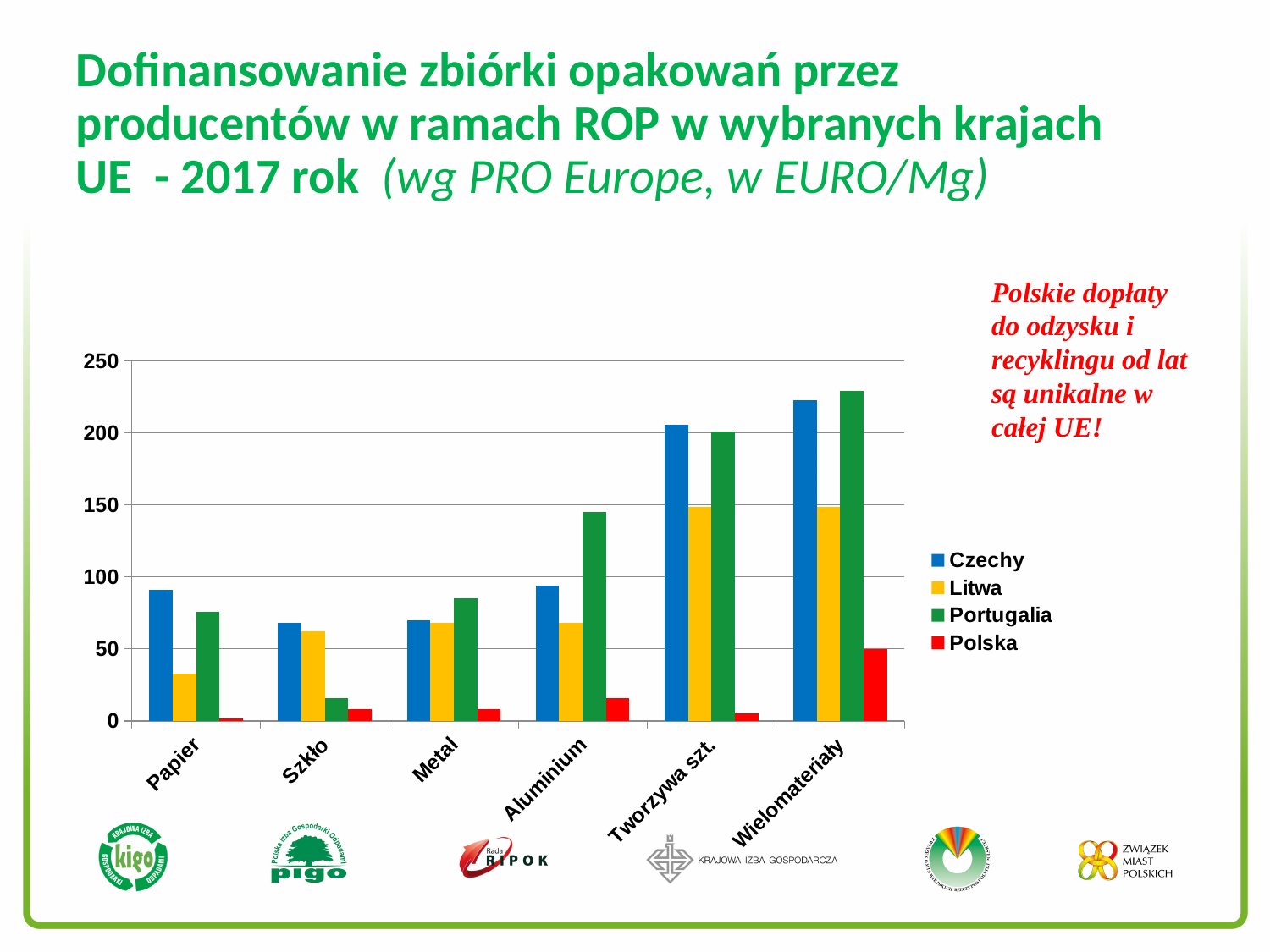

# Dofinansowanie zbiórki opakowań przez producentów w ramach ROP w wybranych krajach UE  - 2017 rok  (wg PRO Europe, w EURO/Mg)
Polskie dopłaty do odzysku i recyklingu od lat są unikalne w całej UE!

### Chart

| Category | Czechy | Litwa | Portugalia | Polska |
|---|---|---|---|---|
| Papier | 91.0 | 33.0 | 76.0 | 2.0 |
| Szkło | 68.0 | 62.0 | 16.0 | 8.0 |
| Metal | 70.0 | 68.0 | 85.0 | 8.0 |
| Aluminium | 94.0 | 68.0 | 145.0 | 16.0 |
| Tworzywa szt. | 206.0 | 149.0 | 201.0 | 5.0 |
| Wielomateriały | 223.0 | 149.0 | 229.0 | 50.0 |